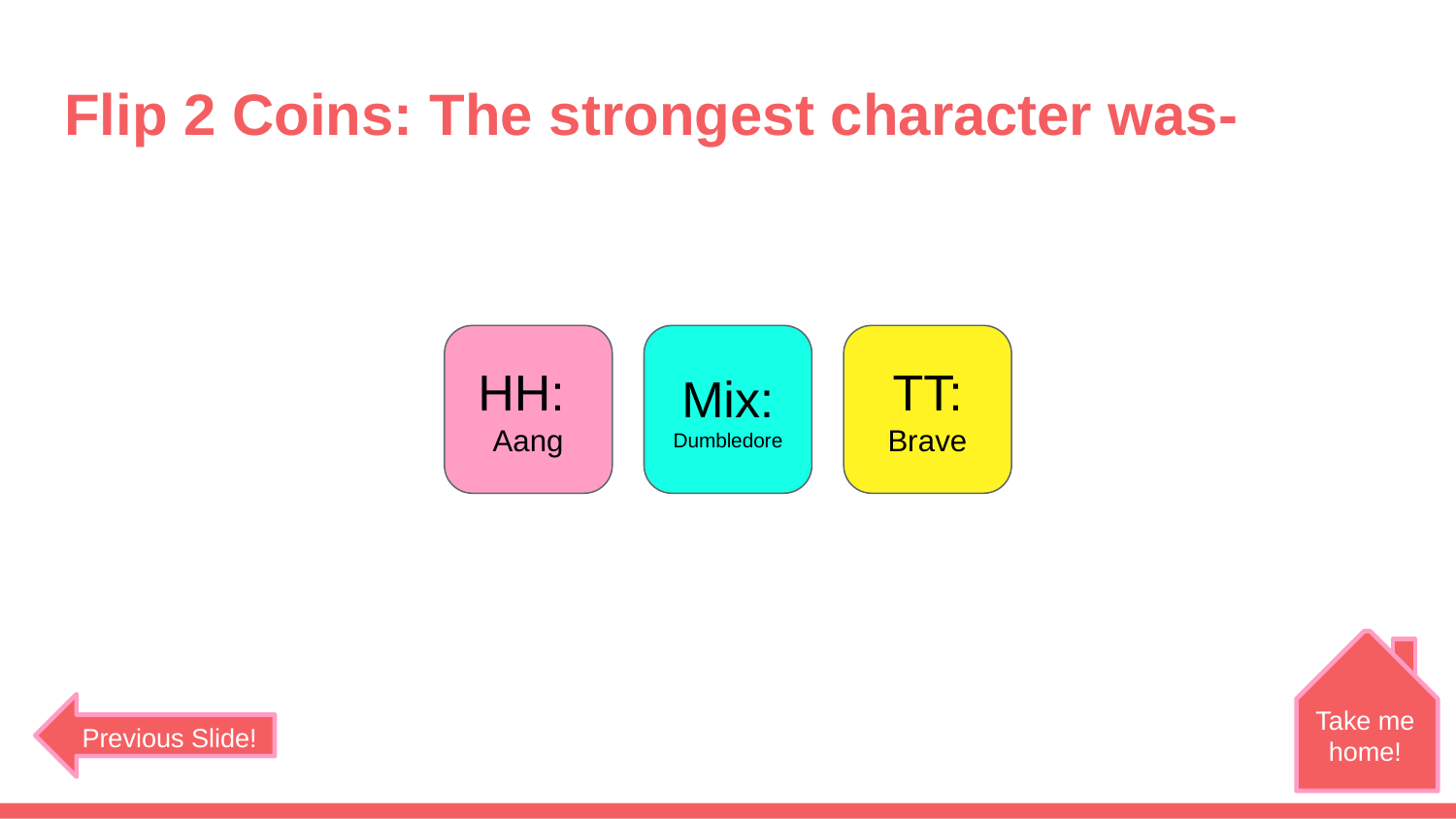

# Flip 2 Coins: The strongest character was-
HH:
Aang
Mix:
Dumbledore
TT:
Brave

Take me home!

Previous Slide!